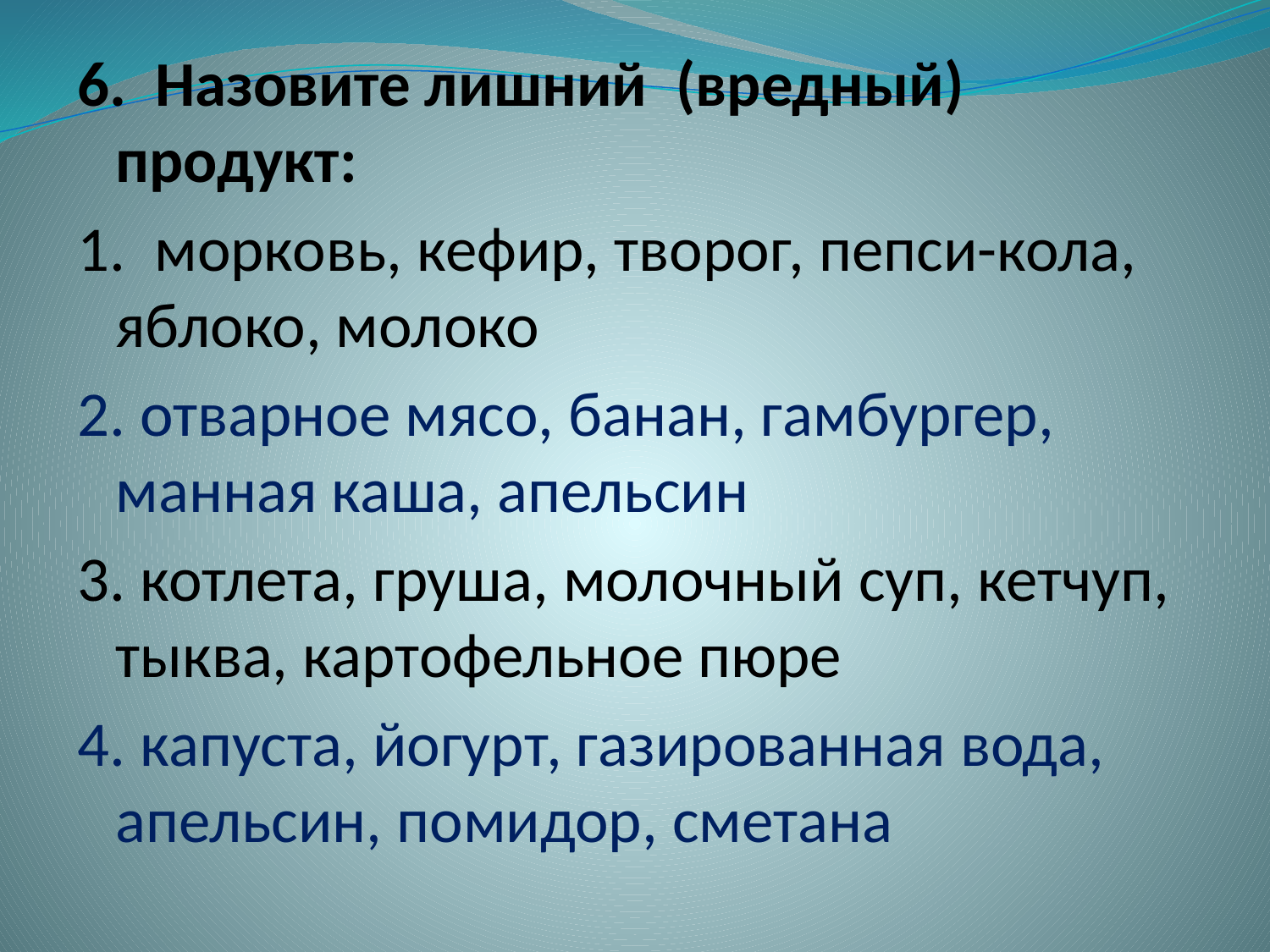

6.  Назовите лишний  (вредный) продукт:
1.  морковь, кефир, творог, пепси-кола, яблоко, молоко
2. отварное мясо, банан, гамбургер, манная каша, апельсин
3. котлета, груша, молочный суп, кетчуп, тыква, картофельное пюре
4. капуста, йогурт, газированная вода, апельсин, помидор, сметана